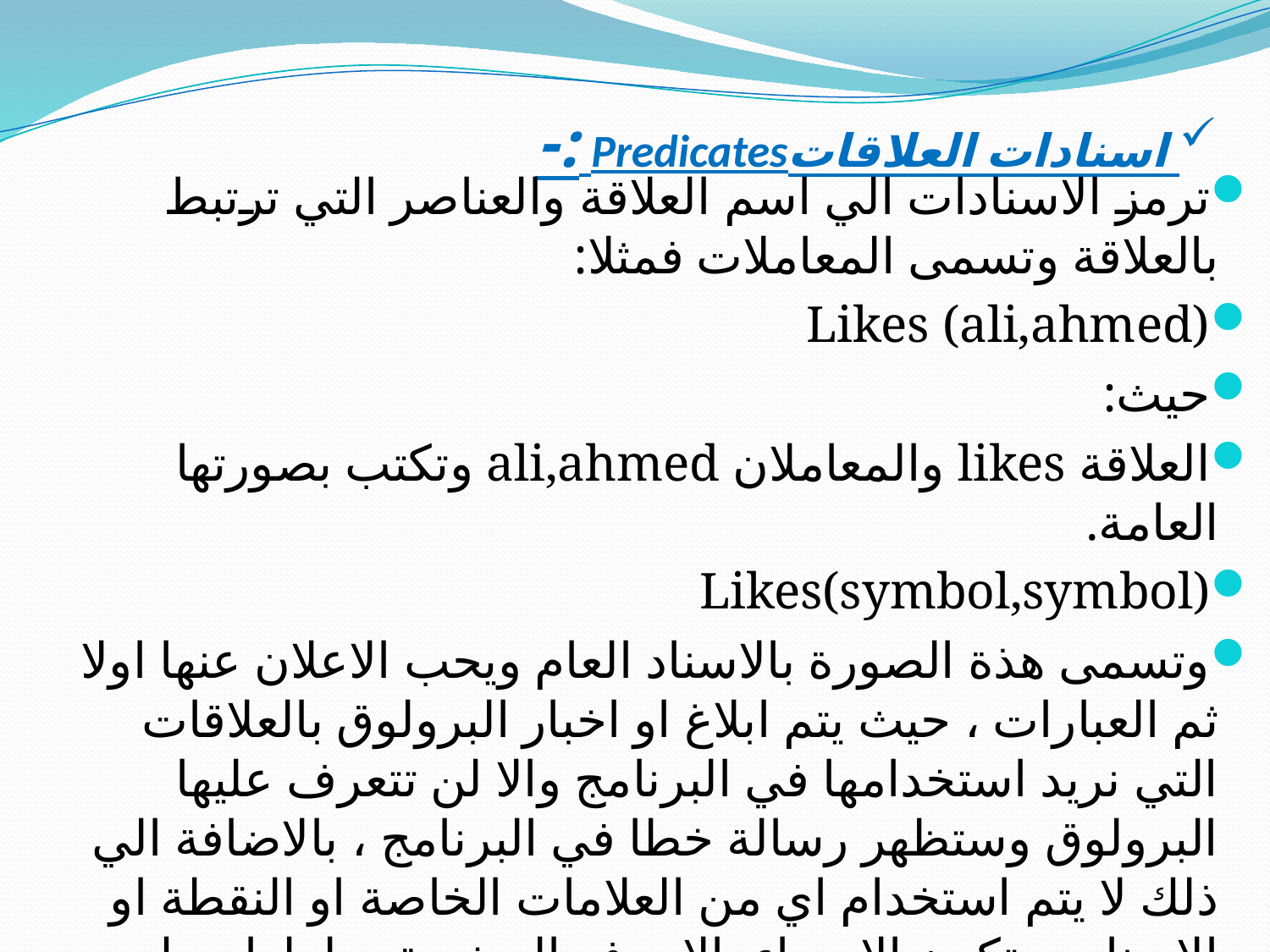

# اسنادات العلاقاتPredicates :-
	ترمز الاسنادات الي اسم العلاقة والعناصر التي ترتبط بالعلاقة وتسمى المعاملات فمثلا:
Likes (ali,ahmed)
حيث:
العلاقة likes والمعاملان ali,ahmed وتكتب بصورتها العامة.
Likes(symbol,symbol)
وتسمى هذة الصورة بالاسناد العام ويحب الاعلان عنها اولا ثم العبارات ، حيث يتم ابلاغ او اخبار البرولوق بالعلاقات التي نريد استخدامها في البرنامج والا لن تتعرف عليها البرولوق وستظهر رسالة خطا في البرنامج ، بالاضافة الي ذلك لا يتم استخدام اي من العلامات الخاصة او النقطة او الاسناد ، وتكون الاسماء بالاحرف الصغيرة وطولها يصل الي 250 حرف.